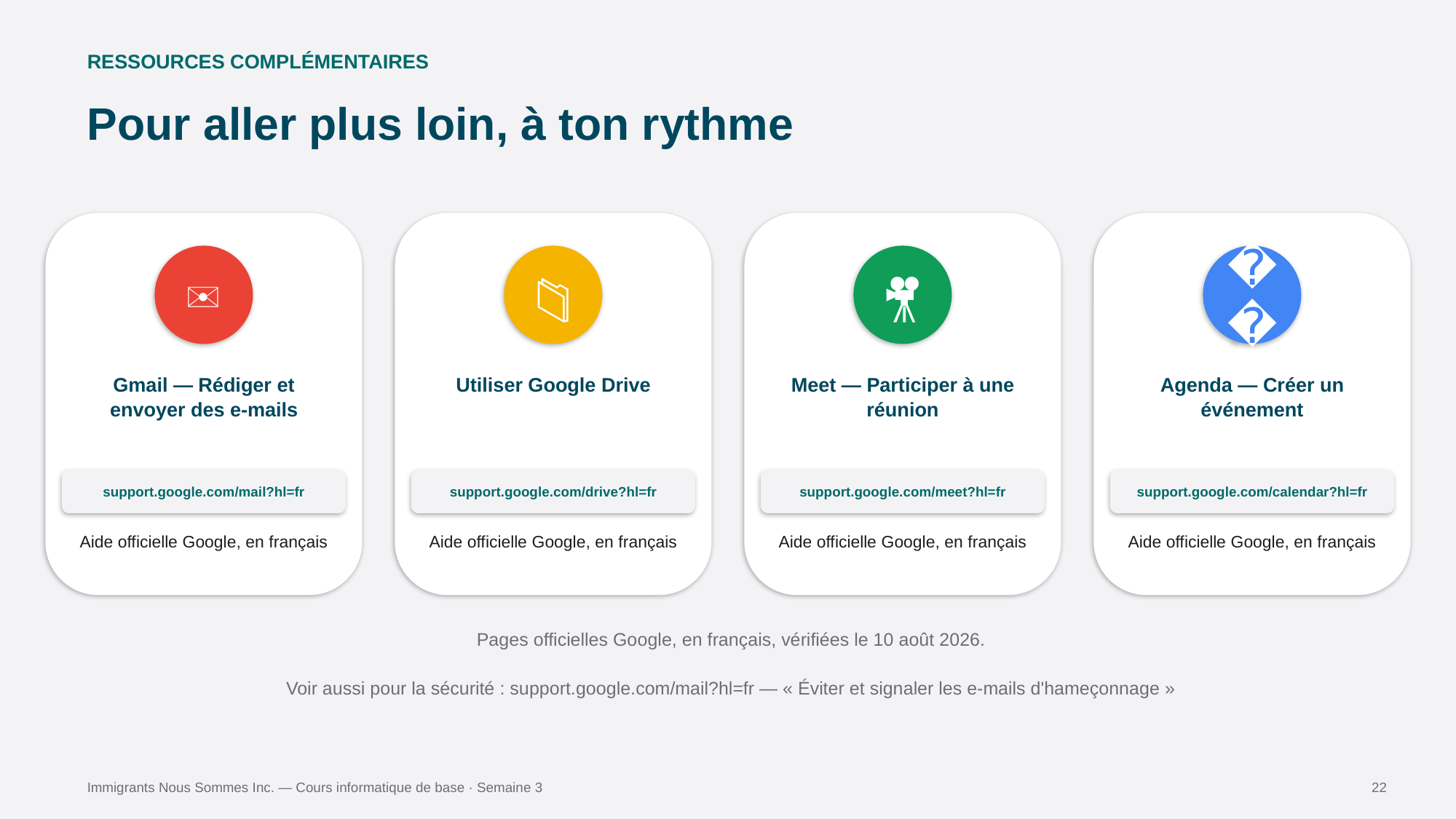

RESSOURCES COMPLÉMENTAIRES
Pour aller plus loin, à ton rythme

✉️
📁
🎥
📅
Gmail — Rédiger et envoyer des e-mails
Utiliser Google Drive
Meet — Participer à une réunion
Agenda — Créer un événement
support.google.com/mail?hl=fr
support.google.com/drive?hl=fr
support.google.com/meet?hl=fr
support.google.com/calendar?hl=fr
Aide officielle Google, en français
Aide officielle Google, en français
Aide officielle Google, en français
Aide officielle Google, en français
Pages officielles Google, en français, vérifiées le 10 août 2026.
Voir aussi pour la sécurité : support.google.com/mail?hl=fr — « Éviter et signaler les e-mails d'hameçonnage »
Immigrants Nous Sommes Inc. — Cours informatique de base · Semaine 3
22